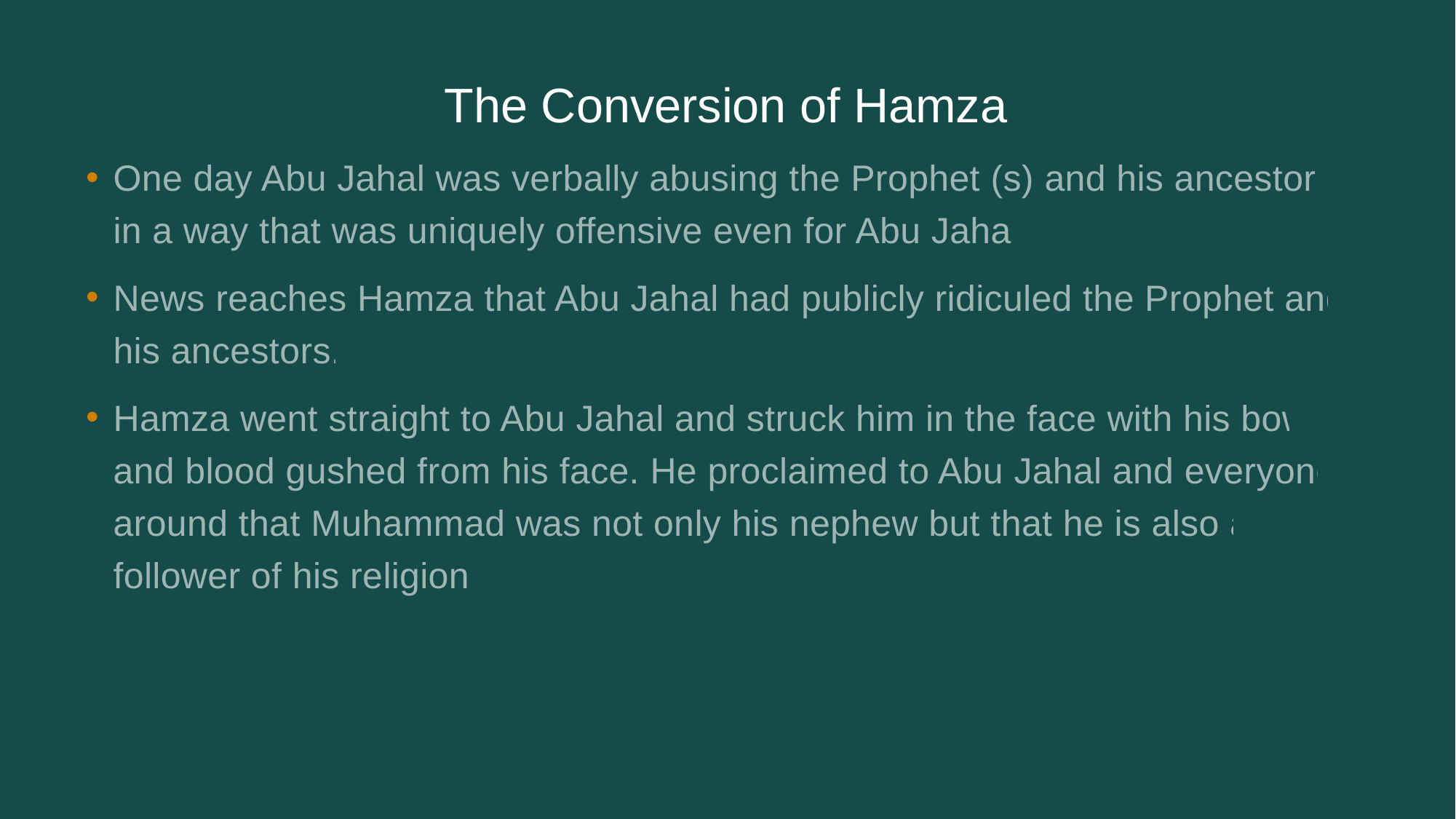

# The Conversion of Hamza
One day Abu Jahal was verbally abusing the Prophet (s) and his ancestors in a way that was uniquely offensive even for Abu Jahal.
News reaches Hamza that Abu Jahal had publicly ridiculed the Prophet and his ancestors.
Hamza went straight to Abu Jahal and struck him in the face with his bow and blood gushed from his face. He proclaimed to Abu Jahal and everyone around that Muhammad was not only his nephew but that he is also a follower of his religion.